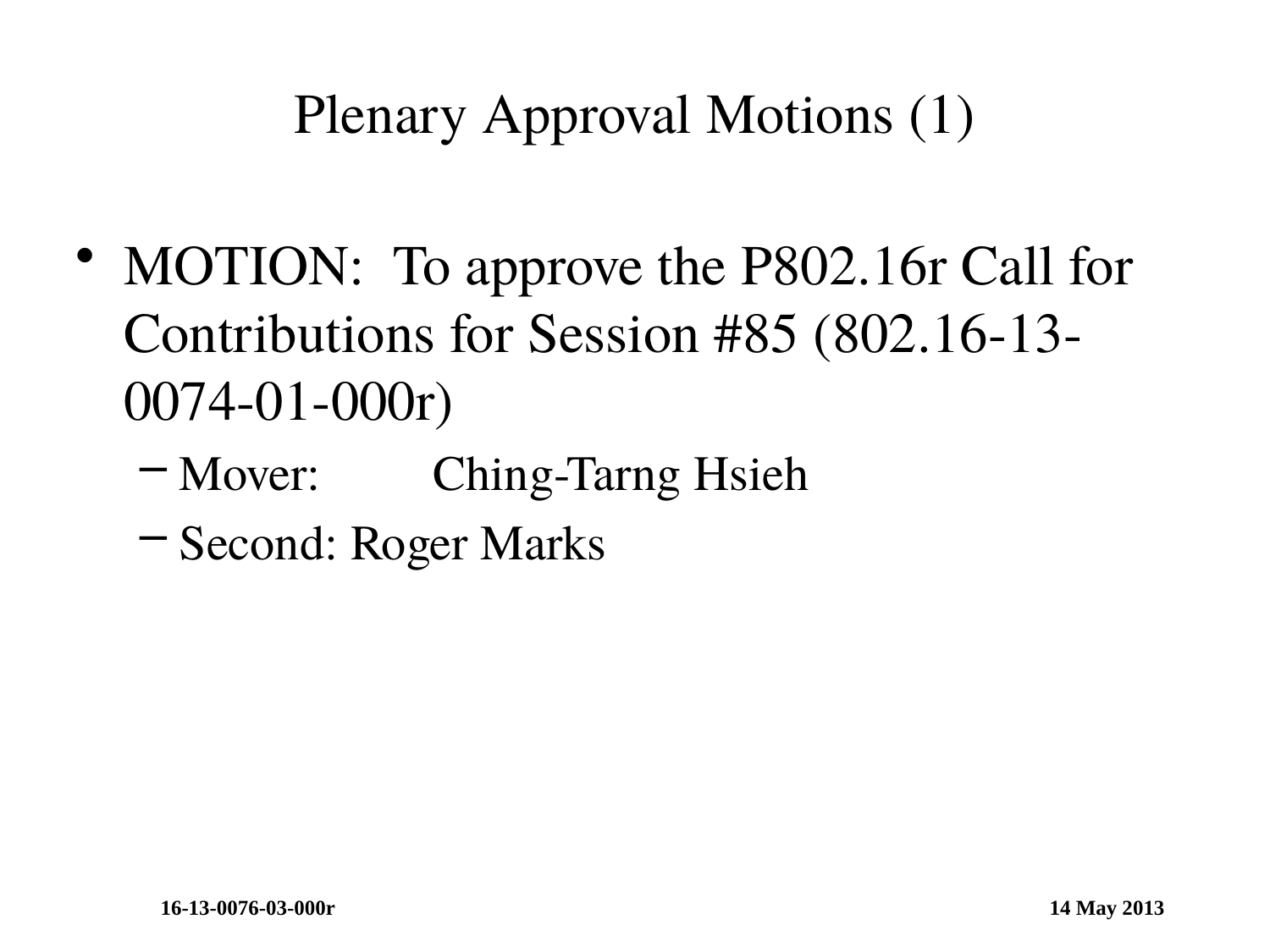

# Plenary Approval Motions (1)
MOTION:  To approve the P802.16r Call for Contributions for Session #85 (802.16-13-0074-01-000r)
Mover:	Ching-Tarng Hsieh
Second: Roger Marks